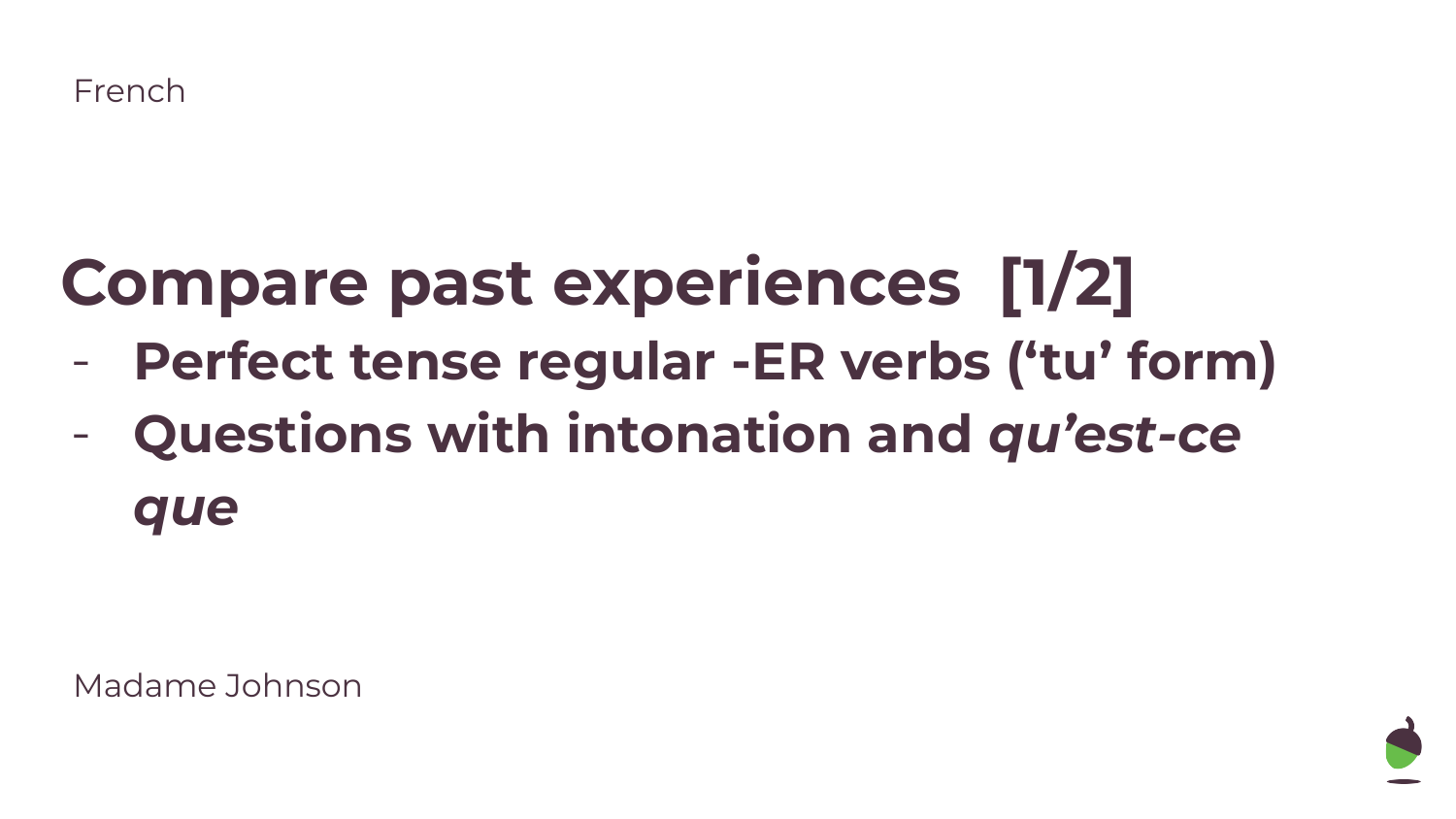

French
Compare past experiences  [1/2]
Perfect tense regular -ER verbs (‘tu’ form)
Questions with intonation and qu’est-ce que
Madame Johnson